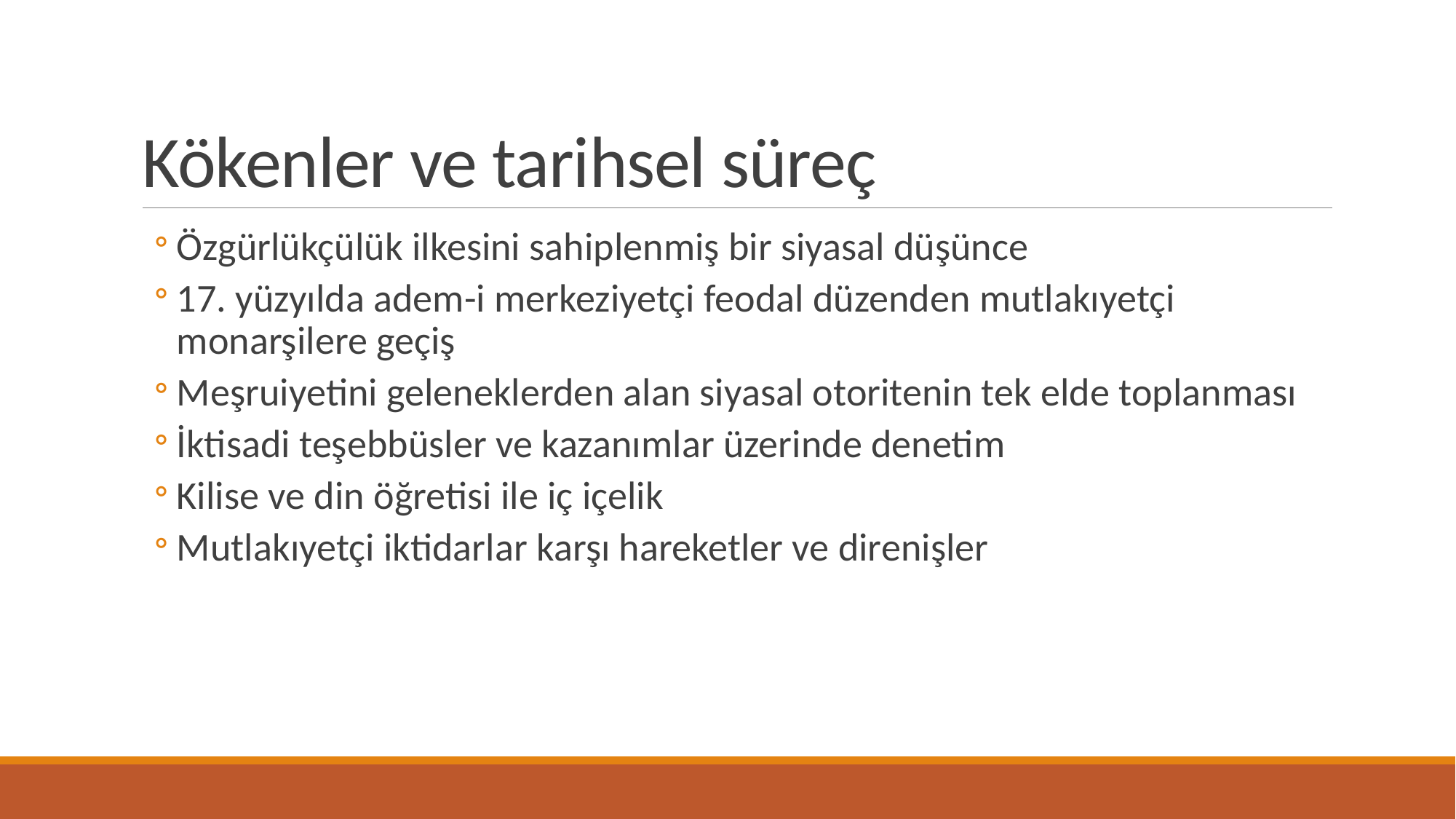

# Kökenler ve tarihsel süreç
Özgürlükçülük ilkesini sahiplenmiş bir siyasal düşünce
17. yüzyılda adem-i merkeziyetçi feodal düzenden mutlakıyetçi monarşilere geçiş
Meşruiyetini geleneklerden alan siyasal otoritenin tek elde toplanması
İktisadi teşebbüsler ve kazanımlar üzerinde denetim
Kilise ve din öğretisi ile iç içelik
Mutlakıyetçi iktidarlar karşı hareketler ve direnişler